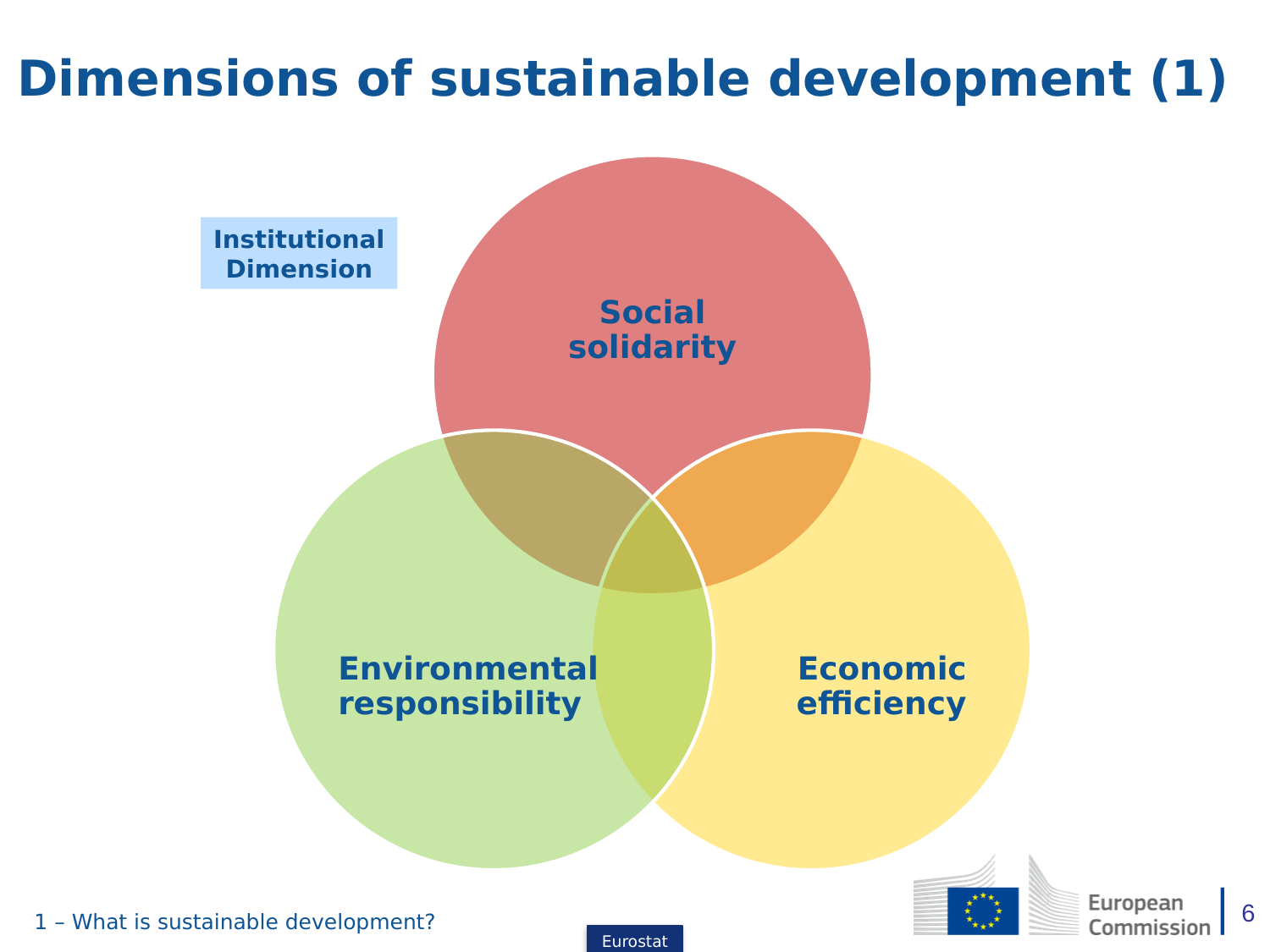

Dimensions of sustainable development (1)
Social
solidarity
Economic efficiency
Environmental responsibility
Institutional
Dimension
6
1 – What is sustainable development?
Eurostat